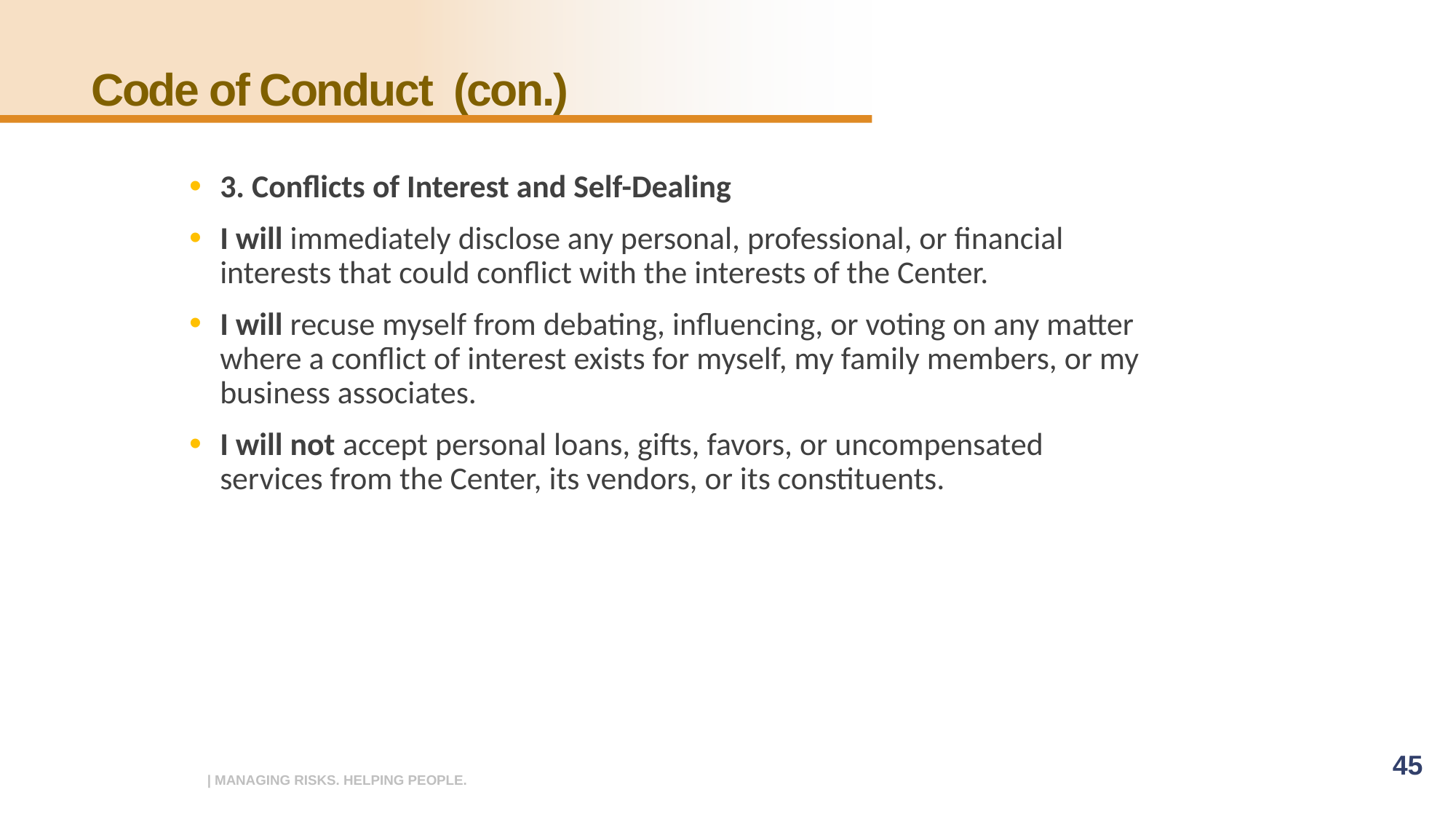

# Code of Conduct  (con.)
3. Conflicts of Interest and Self-Dealing
I will immediately disclose any personal, professional, or financial interests that could conflict with the interests of the Center.
I will recuse myself from debating, influencing, or voting on any matter where a conflict of interest exists for myself, my family members, or my business associates.
I will not accept personal loans, gifts, favors, or uncompensated services from the Center, its vendors, or its constituents.

45